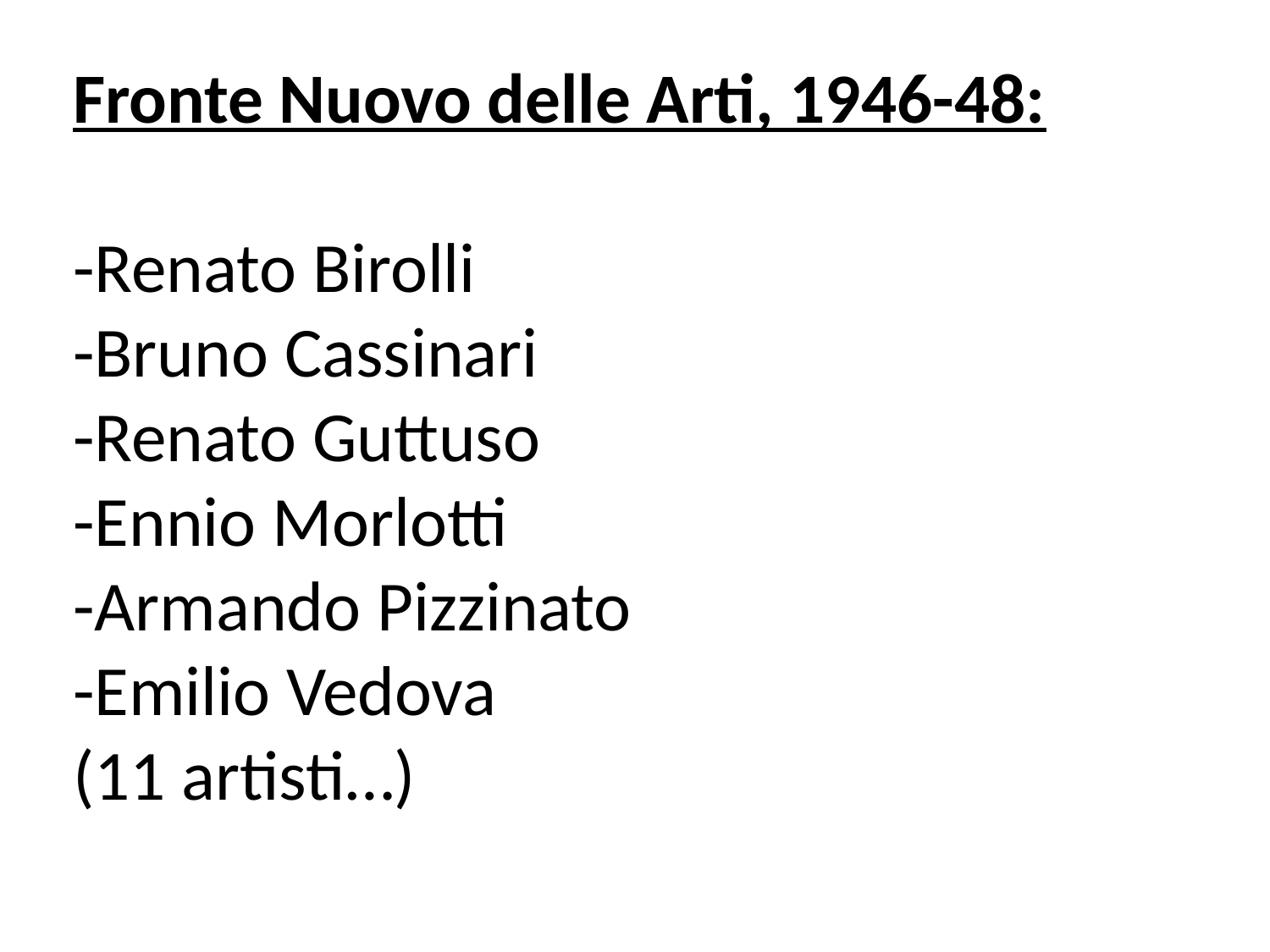

Fronte Nuovo delle Arti, 1946-48:

-Renato Birolli
-Bruno Cassinari
-Renato Guttuso
-Ennio Morlotti
-Armando Pizzinato
-Emilio Vedova
(11 artisti…)